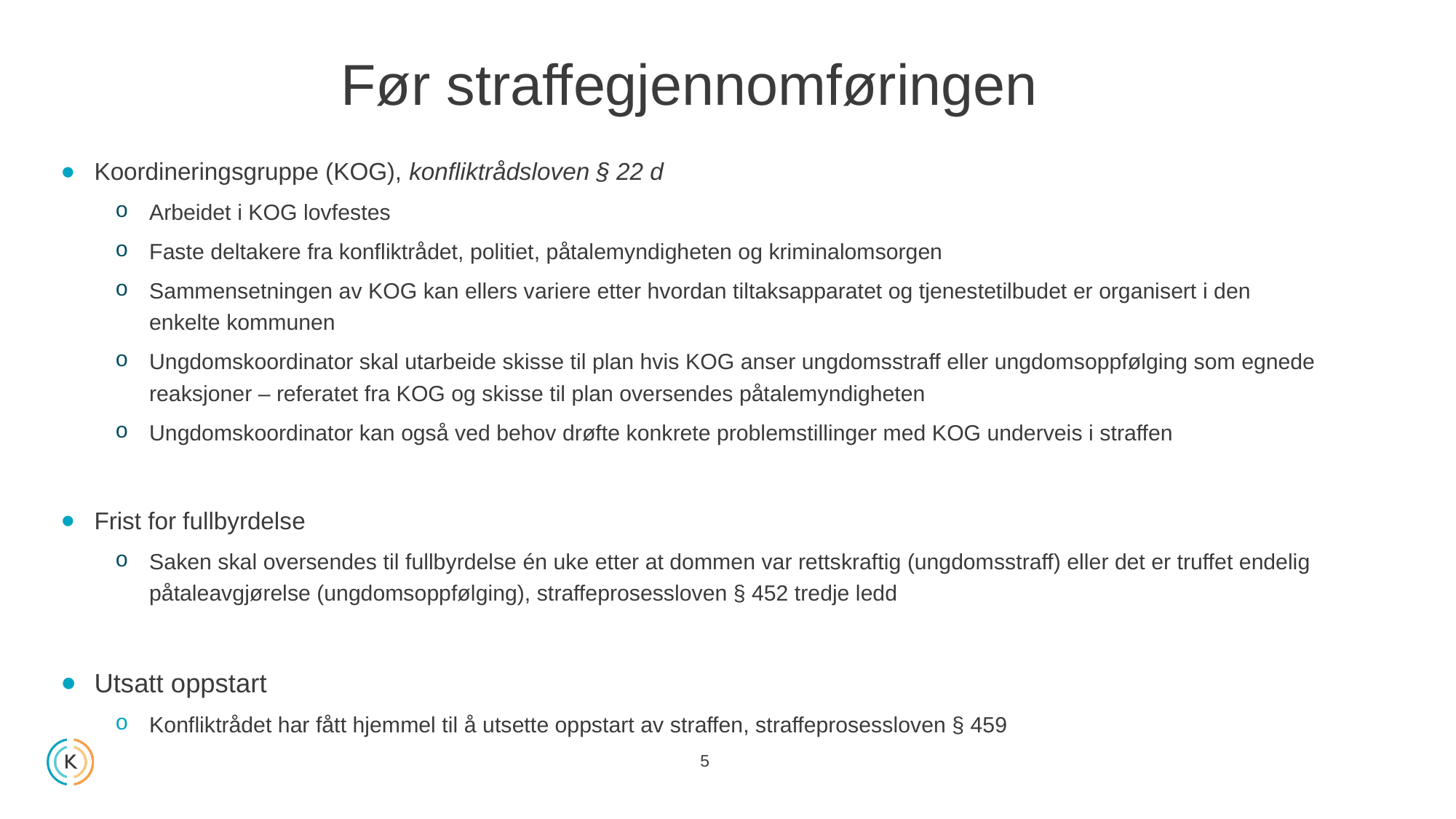

Før straffegjennomføringen
Koordineringsgruppe (KOG), konfliktrådsloven § 22 d
Arbeidet i KOG lovfestes
Faste deltakere fra konfliktrådet, politiet, påtalemyndigheten og kriminalomsorgen
Sammensetningen av KOG kan ellers variere etter hvordan tiltaksapparatet og tjenestetilbudet er organisert i den enkelte kommunen
Ungdomskoordinator skal utarbeide skisse til plan hvis KOG anser ungdomsstraff eller ungdomsoppfølging som egnede reaksjoner – referatet fra KOG og skisse til plan oversendes påtalemyndigheten
Ungdomskoordinator kan også ved behov drøfte konkrete problemstillinger med KOG underveis i straffen

Frist for fullbyrdelse
Saken skal oversendes til fullbyrdelse én uke etter at dommen var rettskraftig (ungdomsstraff) eller det er truffet endelig påtaleavgjørelse (ungdomsoppfølging), straffeprosessloven § 452 tredje ledd

Utsatt oppstart
Konfliktrådet har fått hjemmel til å utsette oppstart av straffen, straffeprosessloven § 459

5